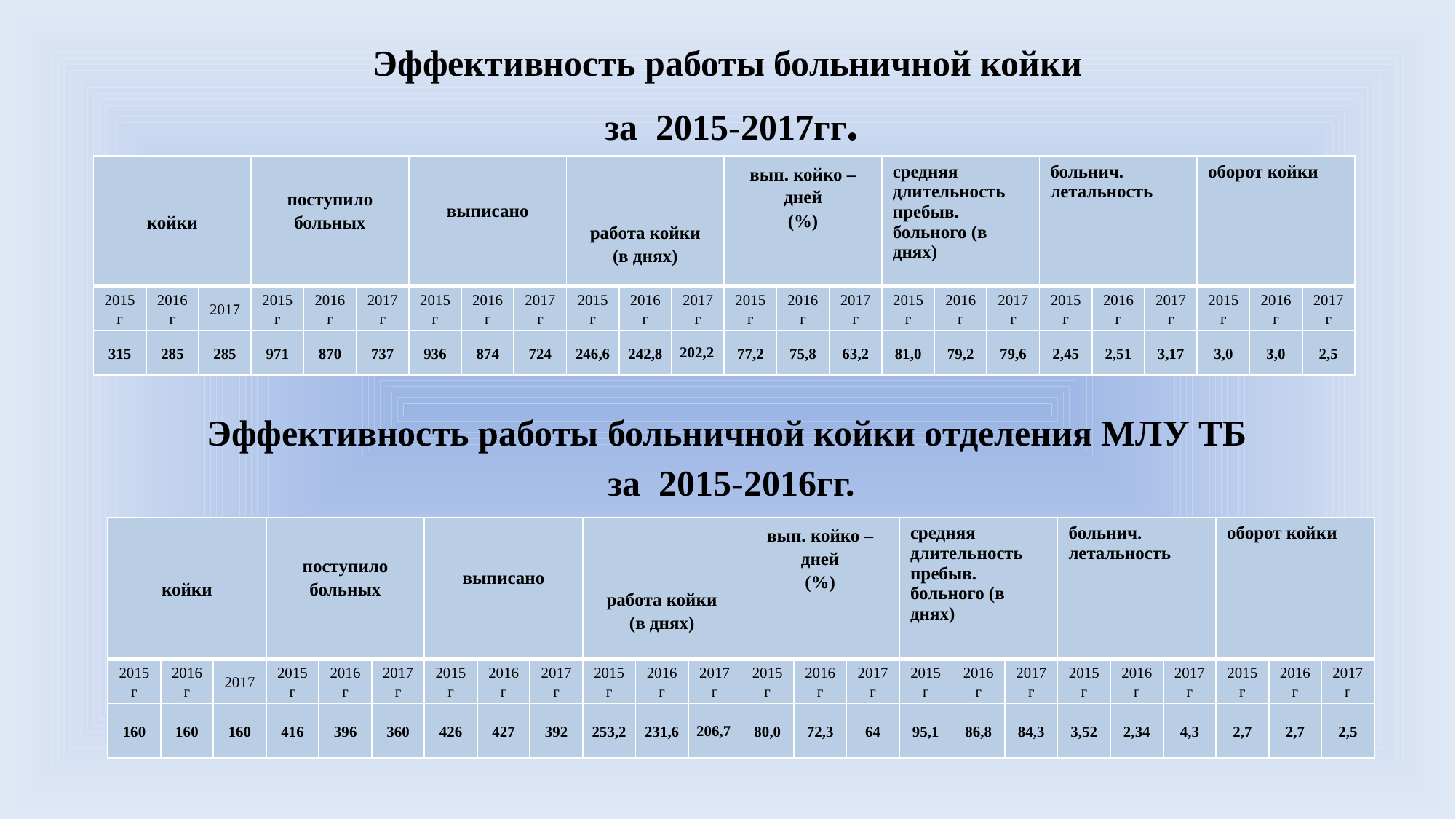

# Эффективность работы больничной койки за  2015-2017гг.
| койки |  |  | поступило больных |  |  | выписано |  |  | работа койки (в днях) |  |  | вып. койко –дней (%) |  |  | средняя длительность пребыв. больного (в днях) |  |  | больнич. летальность |  |  | оборот койки |  |  |
| --- | --- | --- | --- | --- | --- | --- | --- | --- | --- | --- | --- | --- | --- | --- | --- | --- | --- | --- | --- | --- | --- | --- | --- |
| 2015г | 2016г | 2017 | 2015г | 2016г | 2017г | 2015г | 2016г | 2017г | 2015г | 2016г | 2017г | 2015г | 2016г | 2017г | 2015г | 2016г | 2017г | 2015г | 2016г | 2017г | 2015г | 2016г | 2017г |
| 315 | 285 | 285 | 971 | 870 | 737 | 936 | 874 | 724 | 246,6 | 242,8 | 202,2 | 77,2 | 75,8 | 63,2 | 81,0 | 79,2 | 79,6 | 2,45 | 2,51 | 3,17 | 3,0 | 3,0 | 2,5 |
Эффективность работы больничной койки отделения МЛУ ТБ
 за  2015-2016гг.
| койки |  |  | поступило больных |  |  | выписано |  |  | работа койки (в днях) |  |  | вып. койко –дней (%) |  |  | средняя длительность пребыв. больного (в днях) |  |  | больнич. летальность |  |  | оборот койки |  |  |
| --- | --- | --- | --- | --- | --- | --- | --- | --- | --- | --- | --- | --- | --- | --- | --- | --- | --- | --- | --- | --- | --- | --- | --- |
| 2015г | 2016г | 2017 | 2015г | 2016г | 2017г | 2015г | 2016г | 2017г | 2015г | 2016г | 2017г | 2015г | 2016г | 2017г | 2015г | 2016г | 2017г | 2015г | 2016г | 2017г | 2015г | 2016г | 2017г |
| 160 | 160 | 160 | 416 | 396 | 360 | 426 | 427 | 392 | 253,2 | 231,6 | 206,7 | 80,0 | 72,3 | 64 | 95,1 | 86,8 | 84,3 | 3,52 | 2,34 | 4,3 | 2,7 | 2,7 | 2,5 |